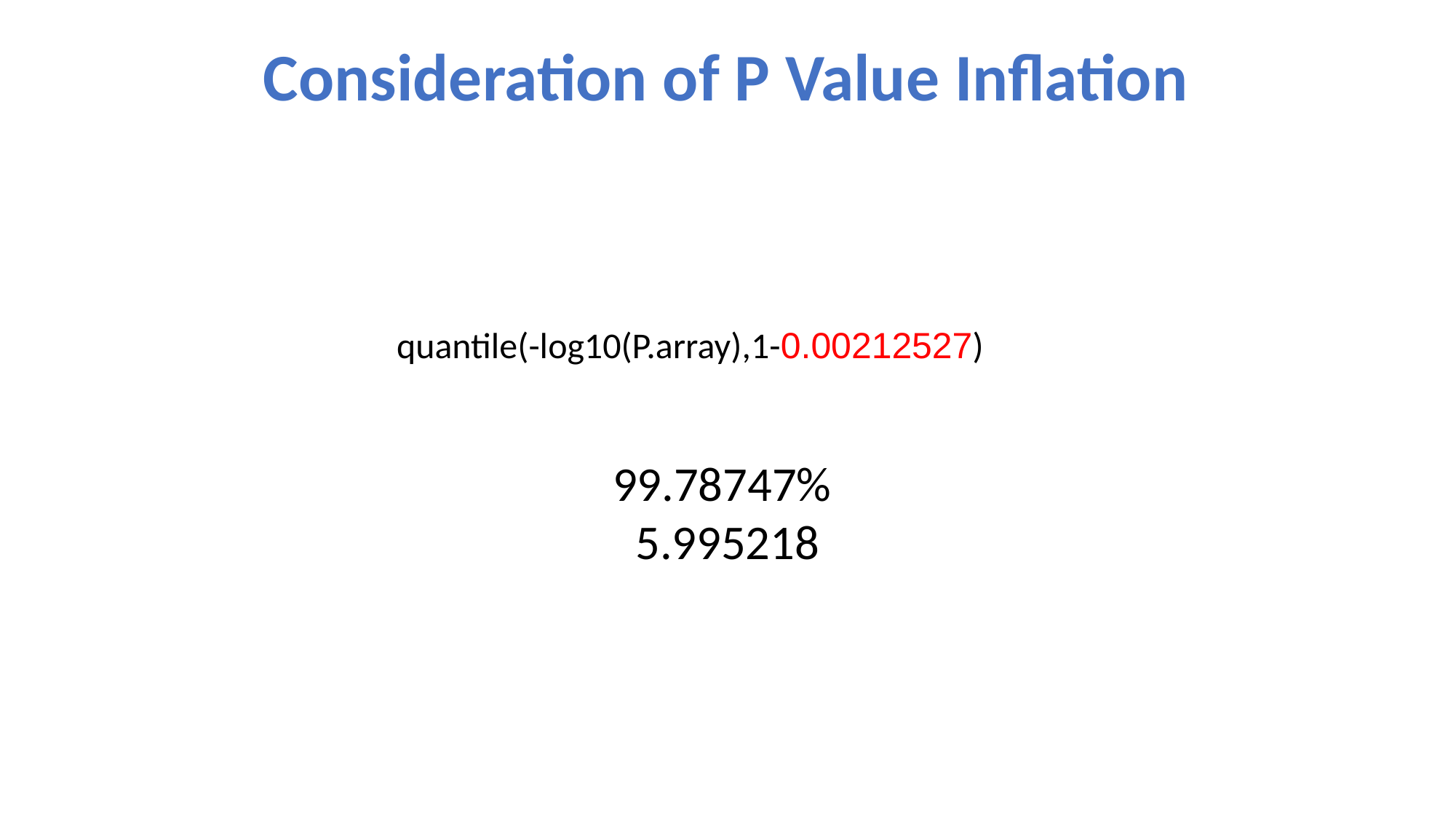

# Consideration of P Value Inflation
quantile(-log10(P.array),1-0.00212527)
99.78747%
 5.995218